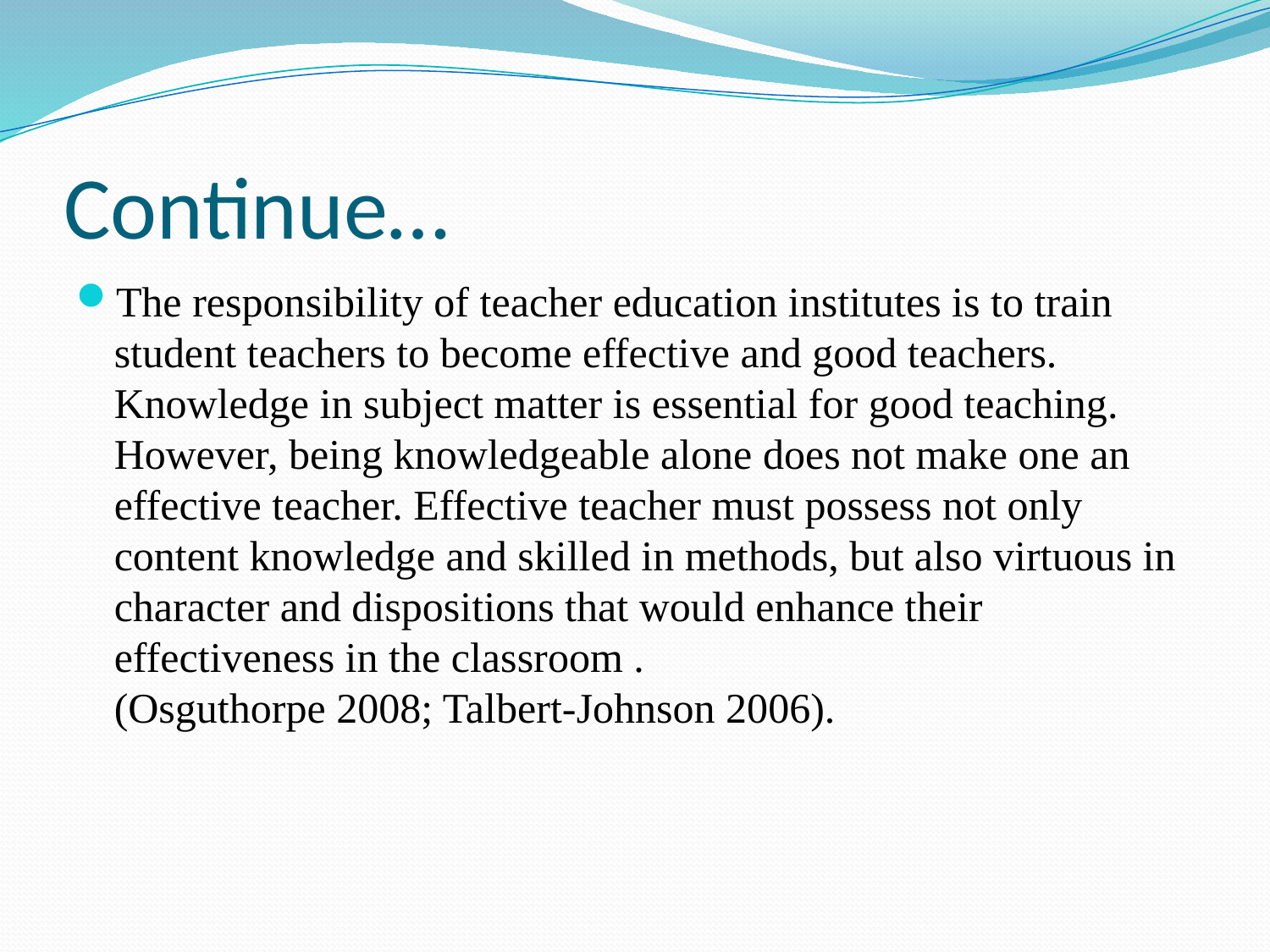

# Continue…
The responsibility of teacher education institutes is to train student teachers to become effective and good teachers. Knowledge in subject matter is essential for good teaching. However, being knowledgeable alone does not make one an effective teacher. Effective teacher must possess not only content knowledge and skilled in methods, but also virtuous in character and dispositions that would enhance their effectiveness in the classroom .
(Osguthorpe 2008; Talbert-Johnson 2006).